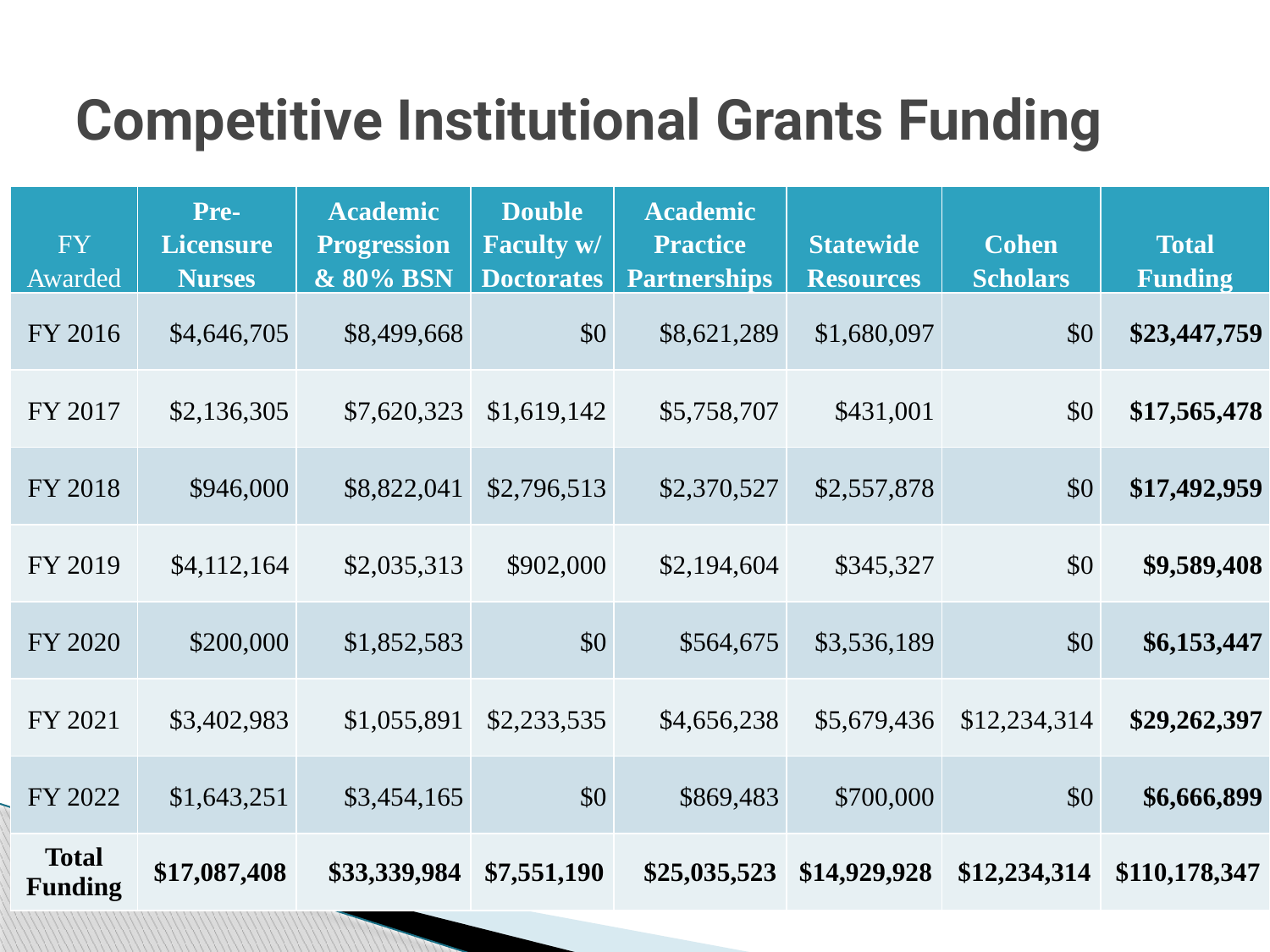

# Competitive Institutional Grants Funding
| FY Awarded | Pre-Licensure Nurses | Academic Progression & 80% BSN | Double Faculty w/ Doctorates | Academic Practice Partnerships | Statewide Resources | Cohen Scholars | Total Funding |
| --- | --- | --- | --- | --- | --- | --- | --- |
| FY 2016 | $4,646,705 | $8,499,668 | $0 | $8,621,289 | $1,680,097 | $0 | $23,447,759 |
| FY 2017 | $2,136,305 | $7,620,323 | $1,619,142 | $5,758,707 | $431,001 | $0 | $17,565,478 |
| FY 2018 | $946,000 | $8,822,041 | $2,796,513 | $2,370,527 | $2,557,878 | $0 | $17,492,959 |
| FY 2019 | $4,112,164 | $2,035,313 | $902,000 | $2,194,604 | $345,327 | $0 | $9,589,408 |
| FY 2020 | $200,000 | $1,852,583 | $0 | $564,675 | $3,536,189 | $0 | $6,153,447 |
| FY 2021 | $3,402,983 | $1,055,891 | $2,233,535 | $4,656,238 | $5,679,436 | $12,234,314 | $29,262,397 |
| FY 2022 | $1,643,251 | $3,454,165 | $0 | $869,483 | $700,000 | $0 | $6,666,899 |
| Total Funding | $17,087,408 | $33,339,984 | $7,551,190 | $25,035,523 | $14,929,928 | $12,234,314 | $110,178,347 |